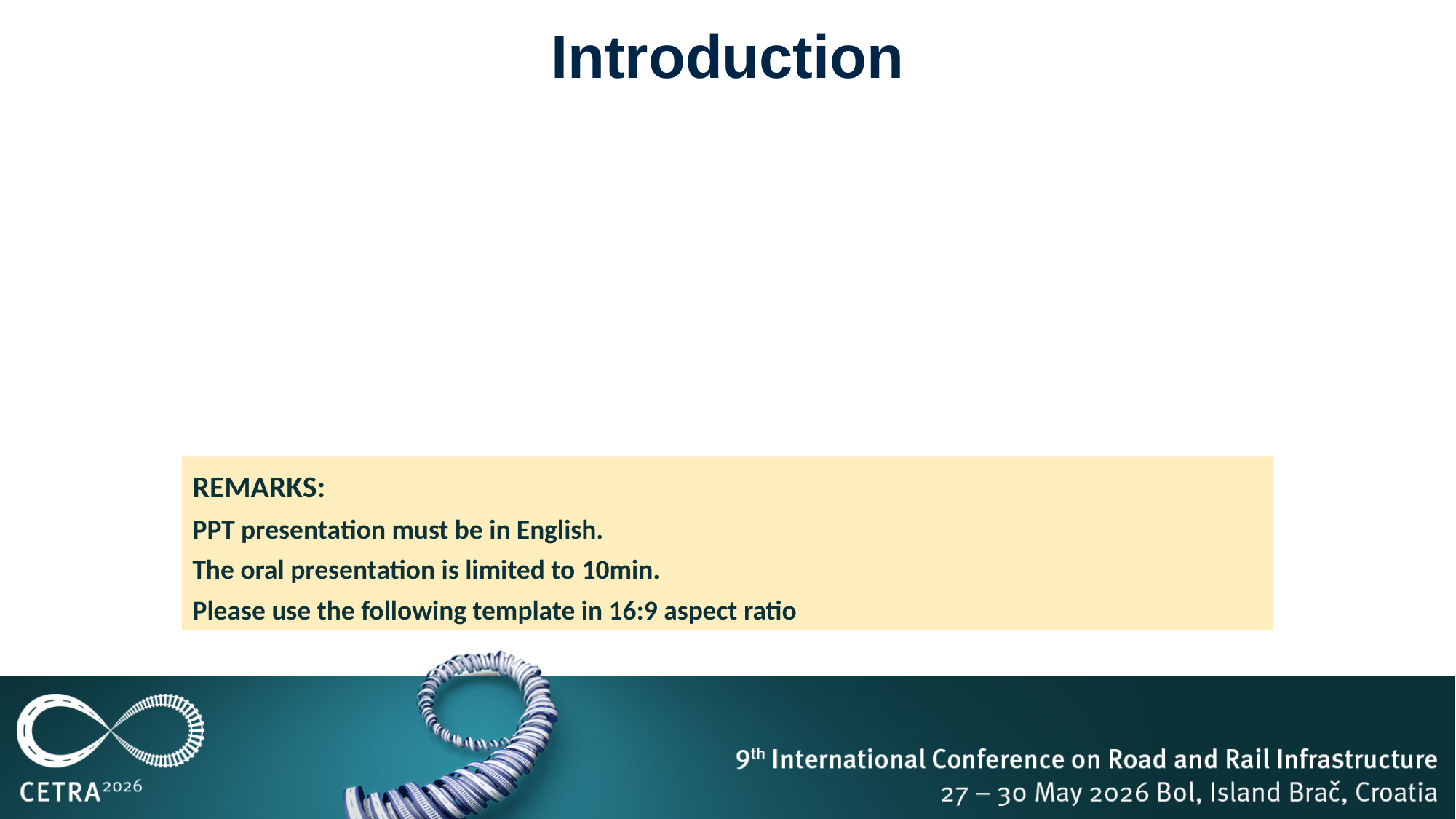

# Introduction
REMARKS:
PPT presentation must be in English.
The oral presentation is limited to 10min.
Please use the following template in 16:9 aspect ratio